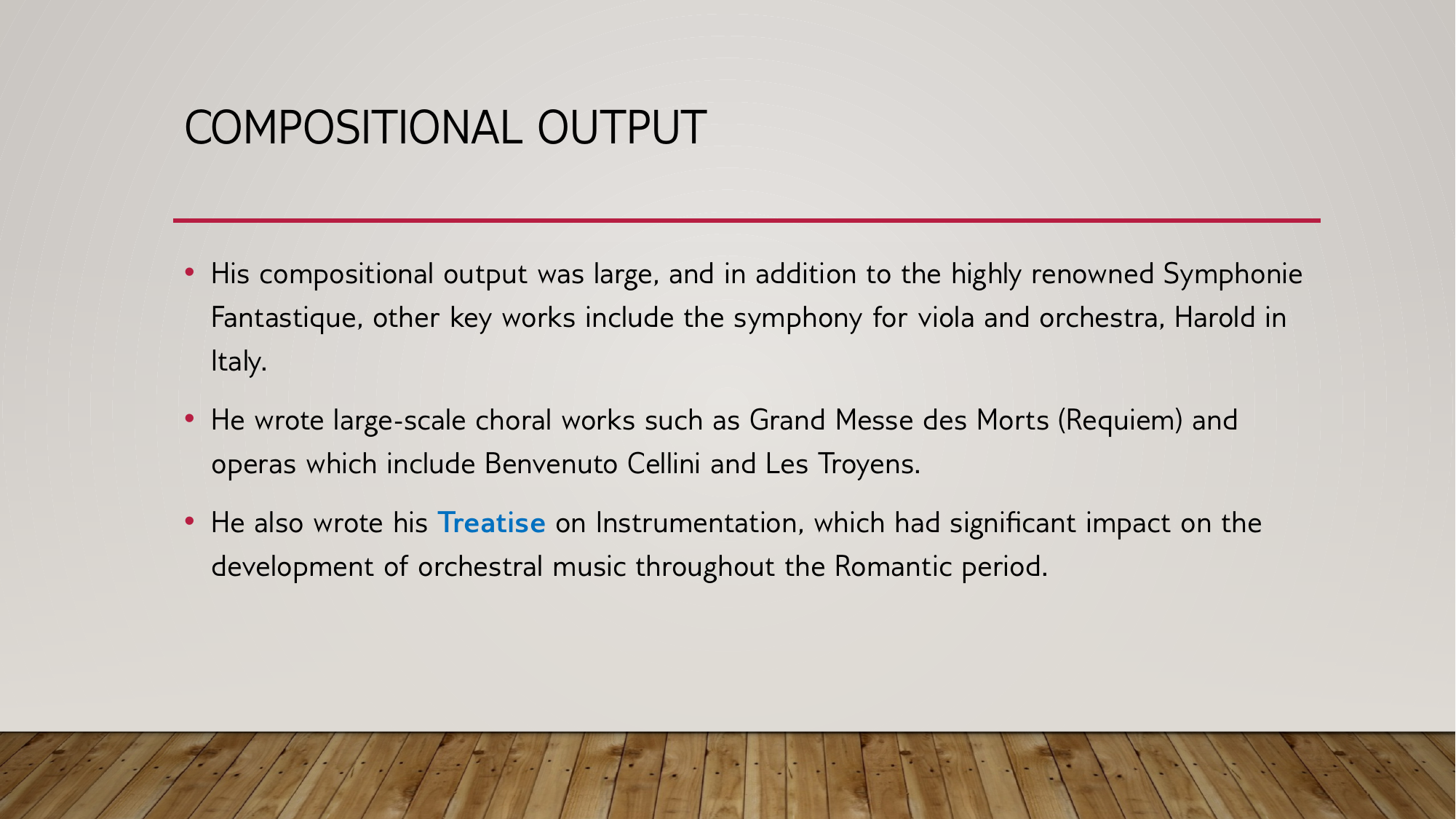

# Compositional output
His compositional output was large, and in addition to the highly renowned Symphonie Fantastique, other key works include the symphony for viola and orchestra, Harold in Italy.
He wrote large-scale choral works such as Grand Messe des Morts (Requiem) and operas which include Benvenuto Cellini and Les Troyens.
He also wrote his Treatise on Instrumentation, which had significant impact on the development of orchestral music throughout the Romantic period.